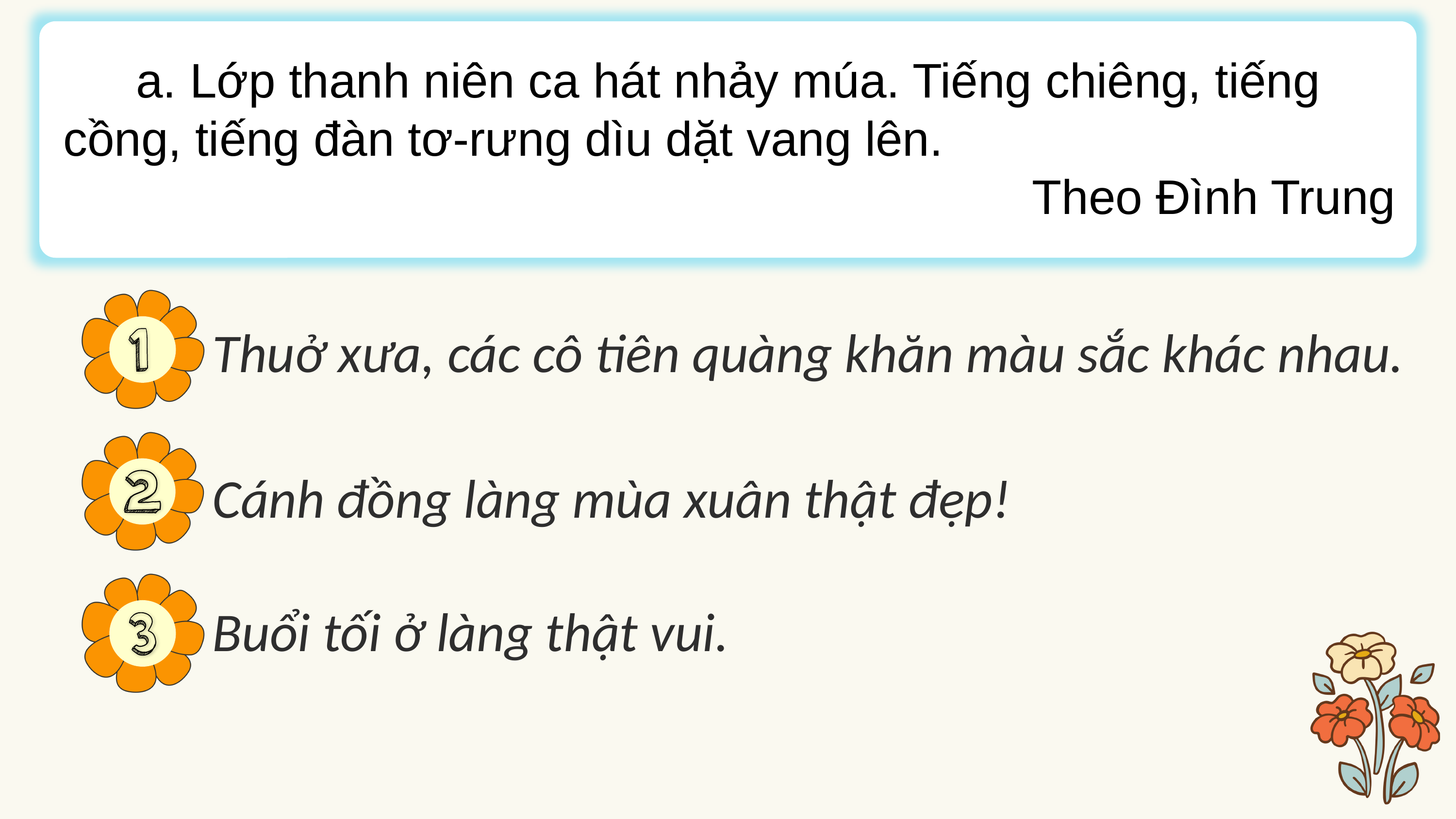

a. Lớp thanh niên ca hát nhảy múa. Tiếng chiêng, tiếng cồng, tiếng đàn tơ-rưng dìu dặt vang lên.
Theo Đình Trung

Thuở xưa, các cô tiên quàng khăn màu sắc khác nhau.

Cánh đồng làng mùa xuân thật đẹp!

Buổi tối ở làng thật vui.